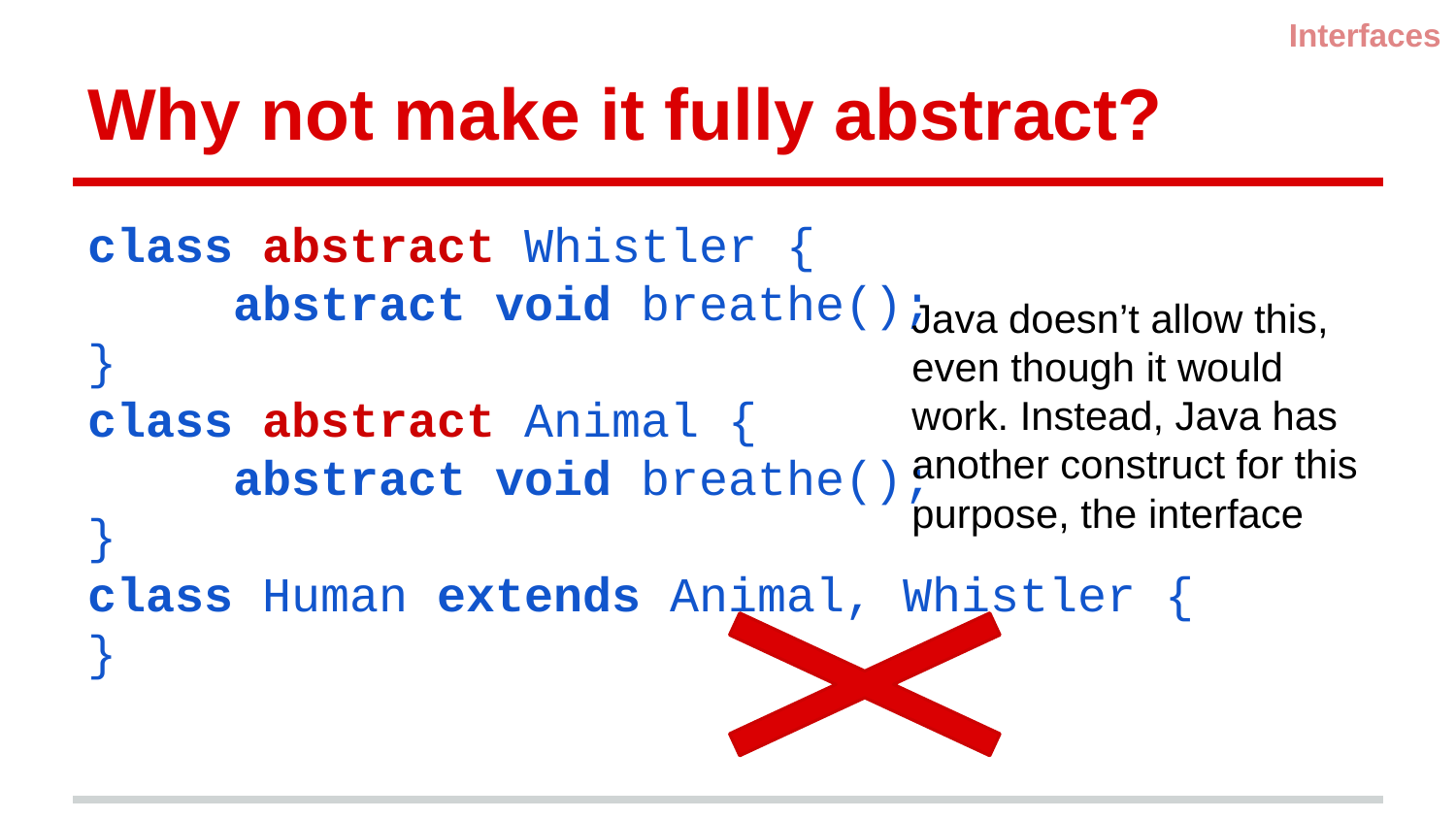

Interfaces
# Why not make it fully abstract?
class abstract Whistler {
	abstract void breathe();
}
class abstract Animal {
	abstract void breathe();
}
class Human extends Animal, Whistler {
}
Java doesn’t allow this, even though it would work. Instead, Java has another construct for this purpose, the interface